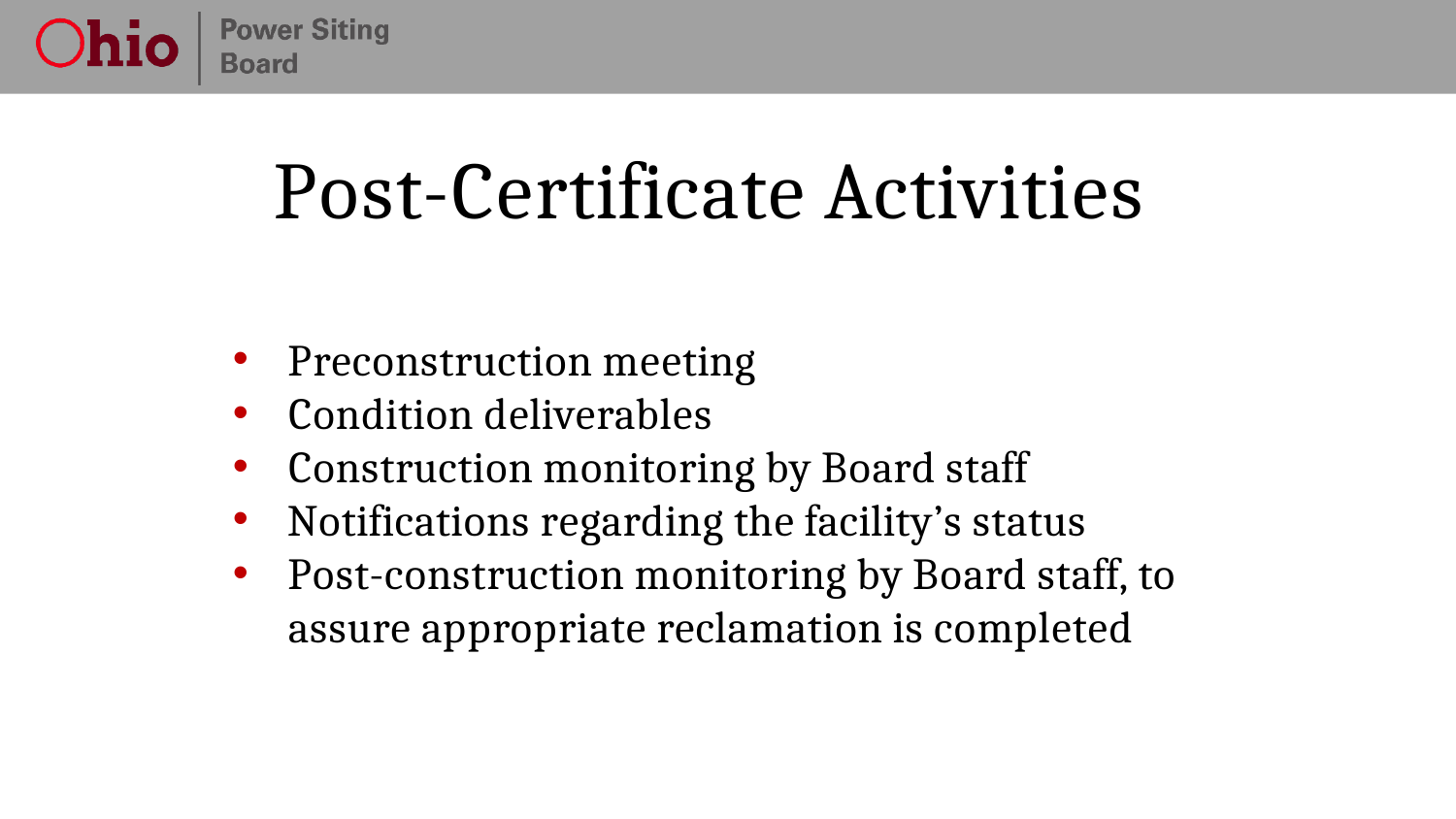

Post-Certificate Activities
Preconstruction meeting
Condition deliverables
Construction monitoring by Board staff
Notifications regarding the facility’s status
Post-construction monitoring by Board staff, to assure appropriate reclamation is completed